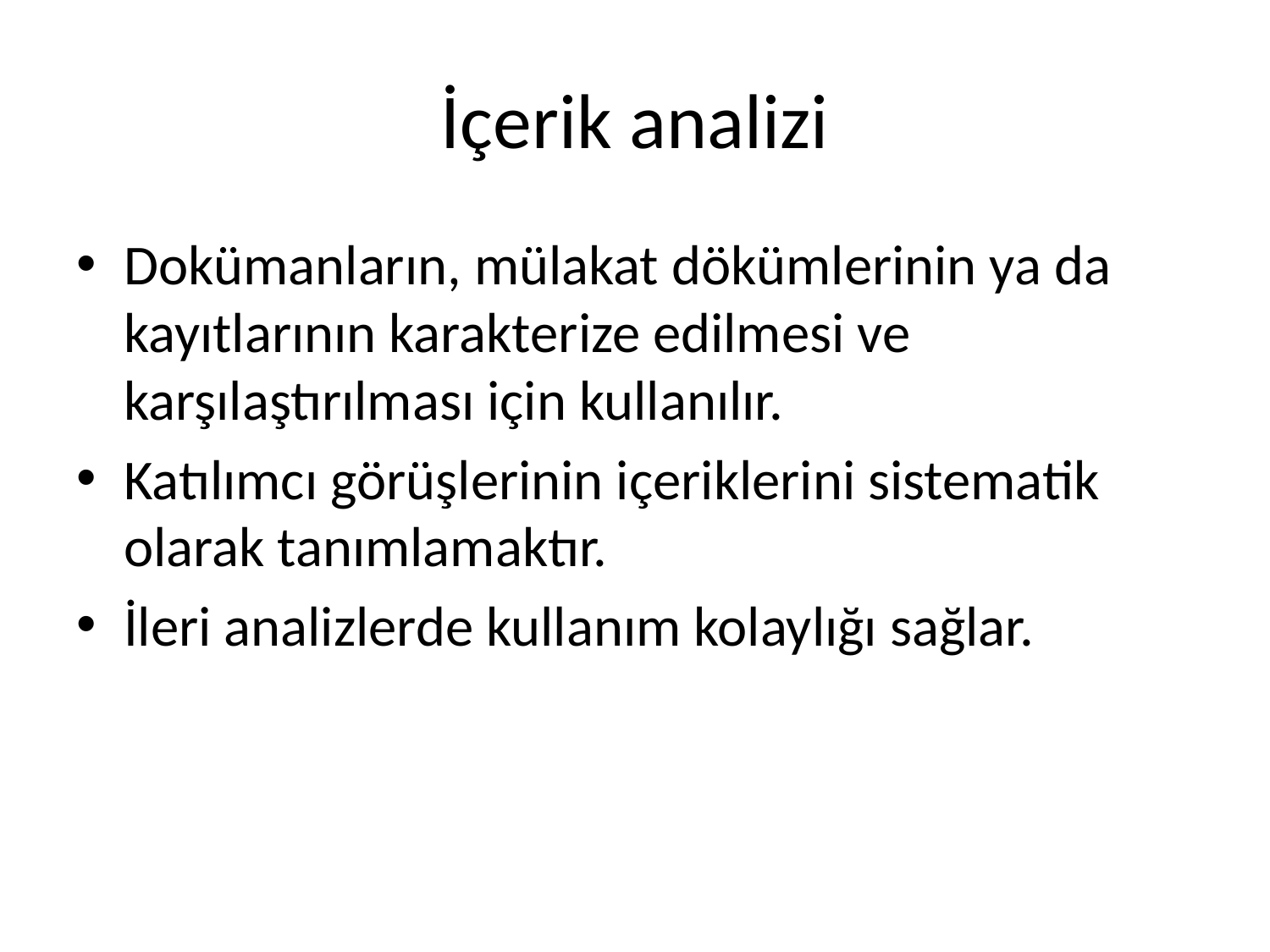

# İçerik analizi
Dokümanların, mülakat dökümlerinin ya da kayıtlarının karakterize edilmesi ve karşılaştırılması için kullanılır.
Katılımcı görüşlerinin içeriklerini sistematik olarak tanımlamaktır.
İleri analizlerde kullanım kolaylığı sağlar.